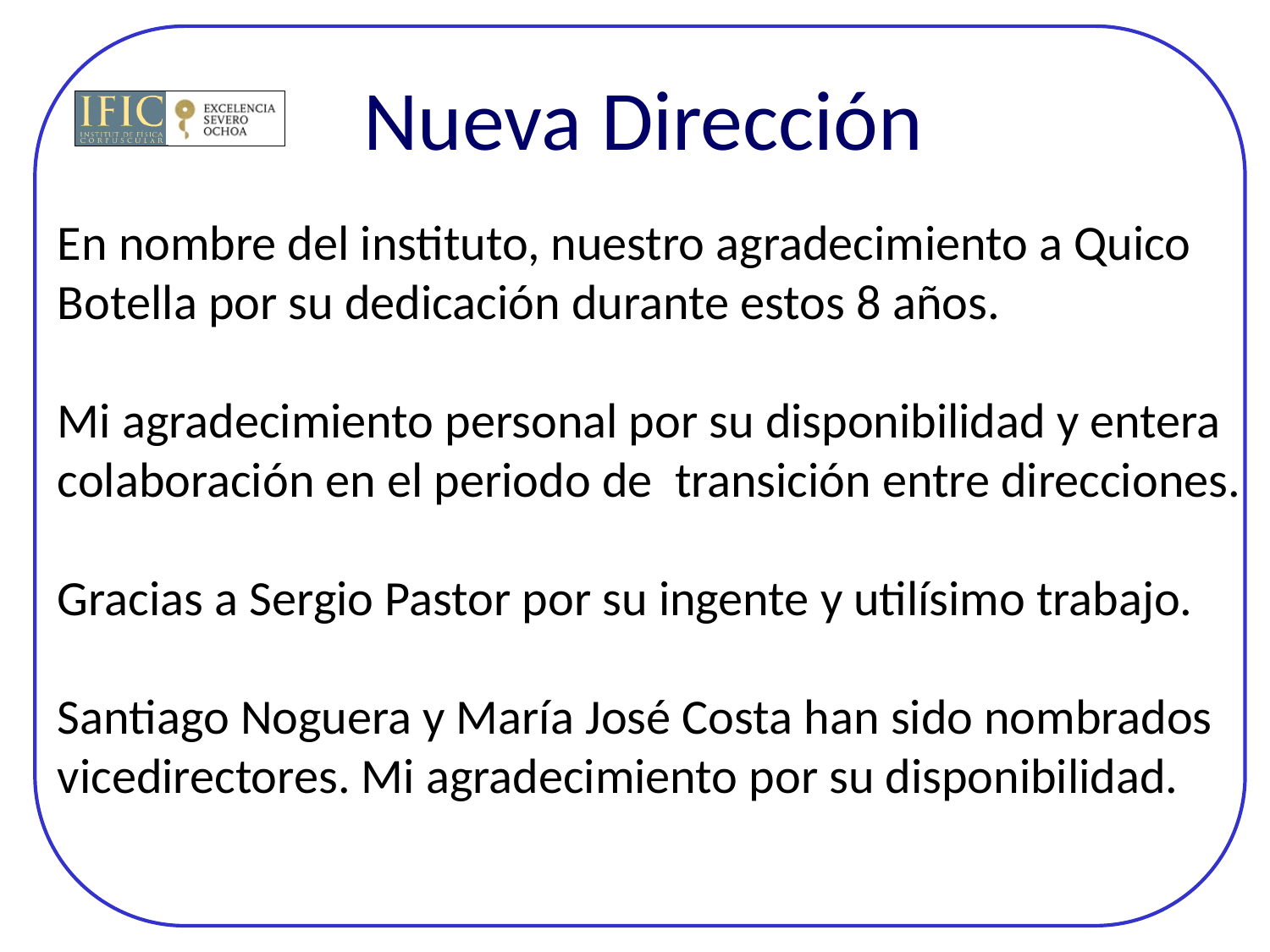

# Nueva Dirección
En nombre del instituto, nuestro agradecimiento a Quico Botella por su dedicación durante estos 8 años.

Mi agradecimiento personal por su disponibilidad y entera colaboración en el periodo de  transición entre direcciones.

Gracias a Sergio Pastor por su ingente y utilísimo trabajo.

Santiago Noguera y María José Costa han sido nombrados vicedirectores. Mi agradecimiento por su disponibilidad.